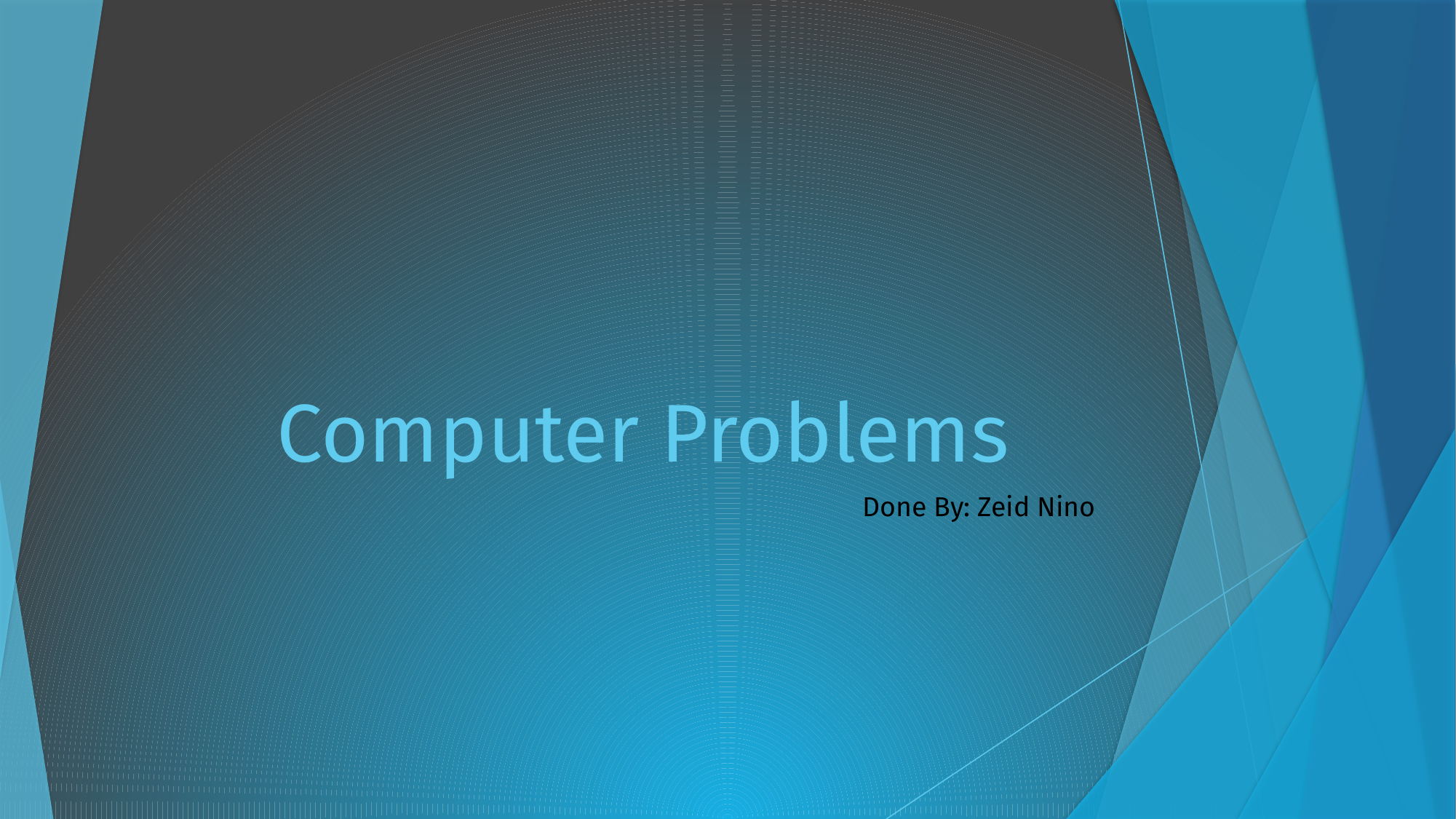

# Computer Problems
Done By: Zeid Nino